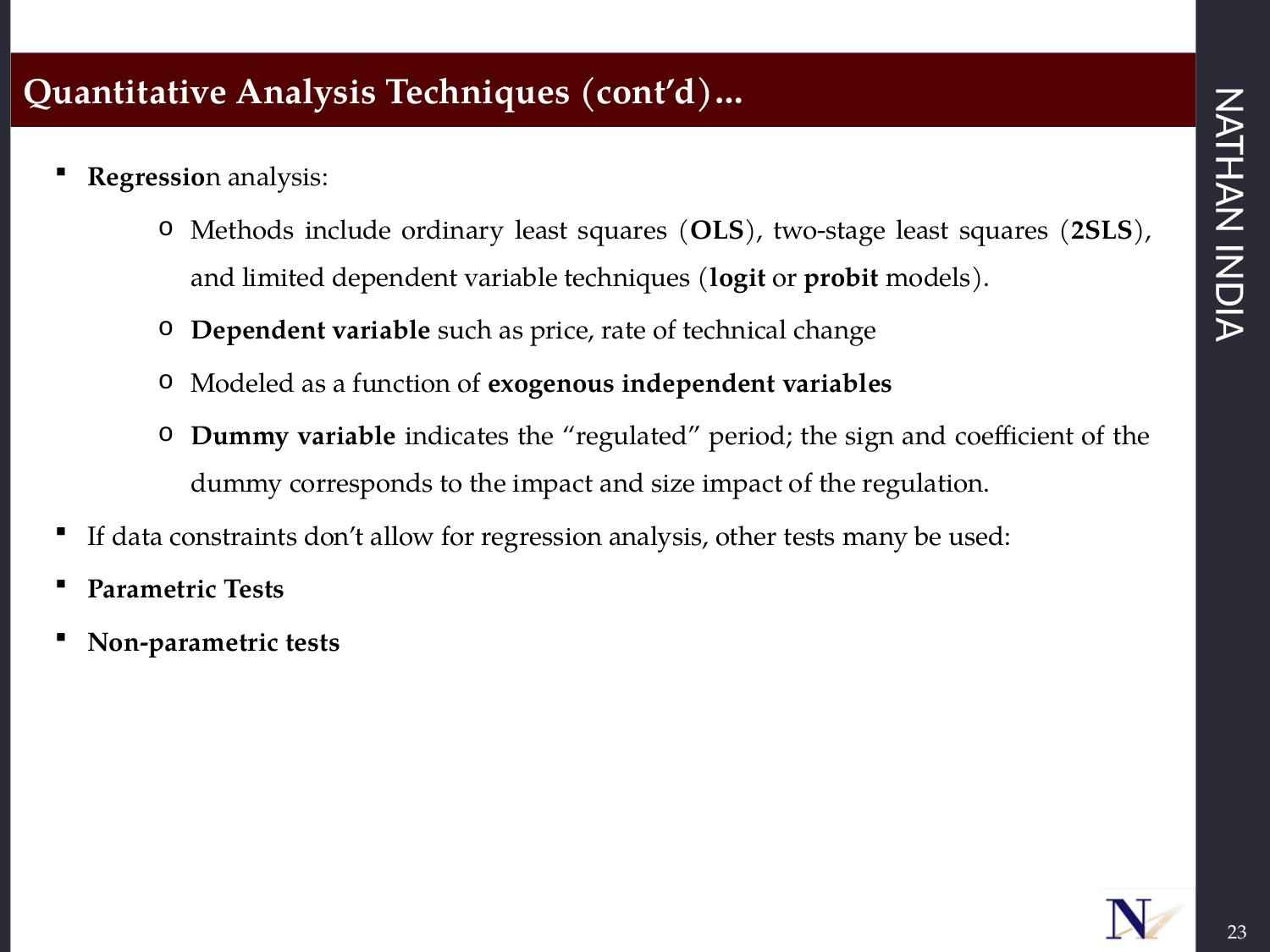

Quantitative Analysis Techniques (cont’d)…
Regression analysis:
Methods include ordinary least squares (OLS), two-stage least squares (2SLS), and limited dependent variable techniques (logit or probit models).
Dependent variable such as price, rate of technical change
Modeled as a function of exogenous independent variables
Dummy variable indicates the “regulated” period; the sign and coefficient of the dummy corresponds to the impact and size impact of the regulation.
If data constraints don’t allow for regression analysis, other tests many be used:
Parametric Tests
Non-parametric tests